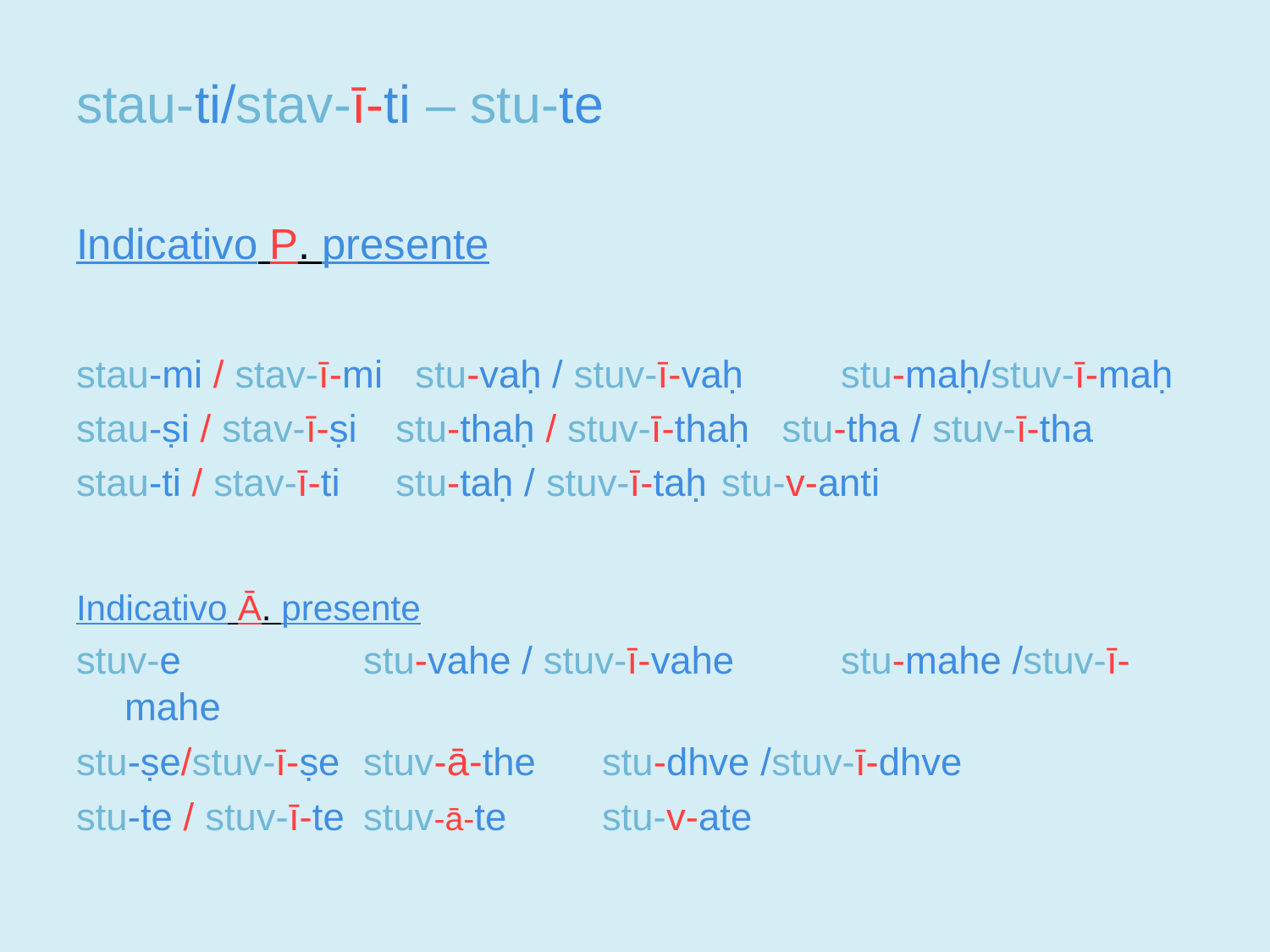

stau-ti/stav-ī-ti – stu-te

Indicativo P. presente

stau-mi / stav-ī-mi   stu-vaḥ / stuv-ī-vaḥ		stu-maḥ/stuv-ī-maḥ
stau-ṣi / stav-ī-ṣi	   stu-thaḥ / stuv-ī-thaḥ   stu-tha / stuv-ī-tha
stau-ti / stav-ī-ti 		   stu-taḥ / stuv-ī-taḥ		stu-v-anti

Indicativo ā. presente
stuv-e	 			stu-vahe / stuv-ī-vahe	stu-mahe /stuv-ī-mahe
stu-ṣe/stuv-ī-ṣe		stuv-ā-the 				stu-dhve /stuv-ī-dhve
stu-te / stuv-ī-te	stuv-ā-te					stu-v-ate